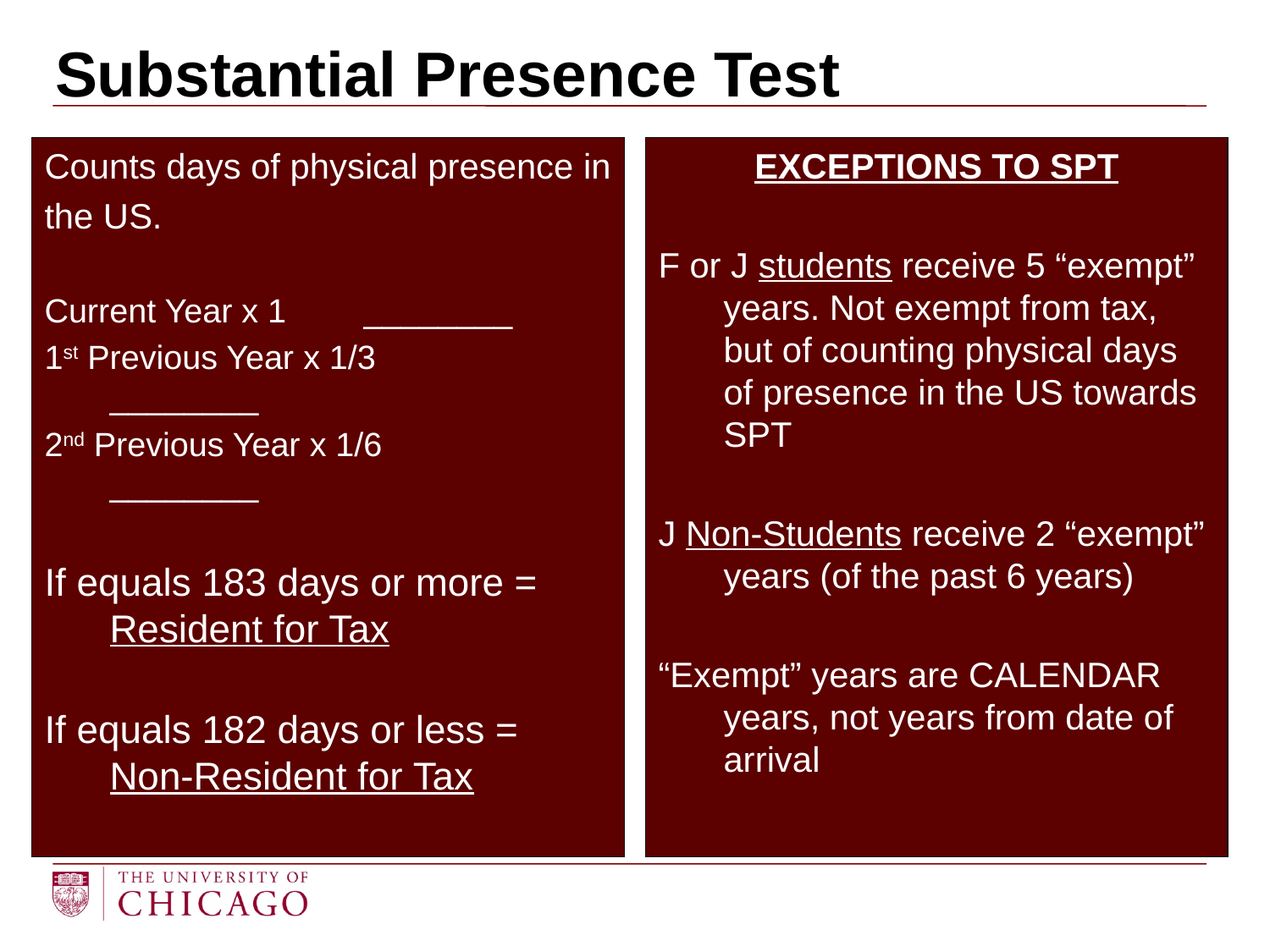

# Substantial Presence Test
Counts days of physical presence in
the US.

Current Year x 1 	________
1st Previous Year x 1/3	________
2nd Previous Year x 1/6	________

If equals 183 days or more = Resident for Tax

If equals 182 days or less = Non-Resident for Tax

EXCEPTIONS TO SPT

F or J students receive 5 “exempt” years. Not exempt from tax, but of counting physical days of presence in the US towards SPT

J Non-Students receive 2 “exempt” years (of the past 6 years)

“Exempt” years are CALENDAR years, not years from date of arrival